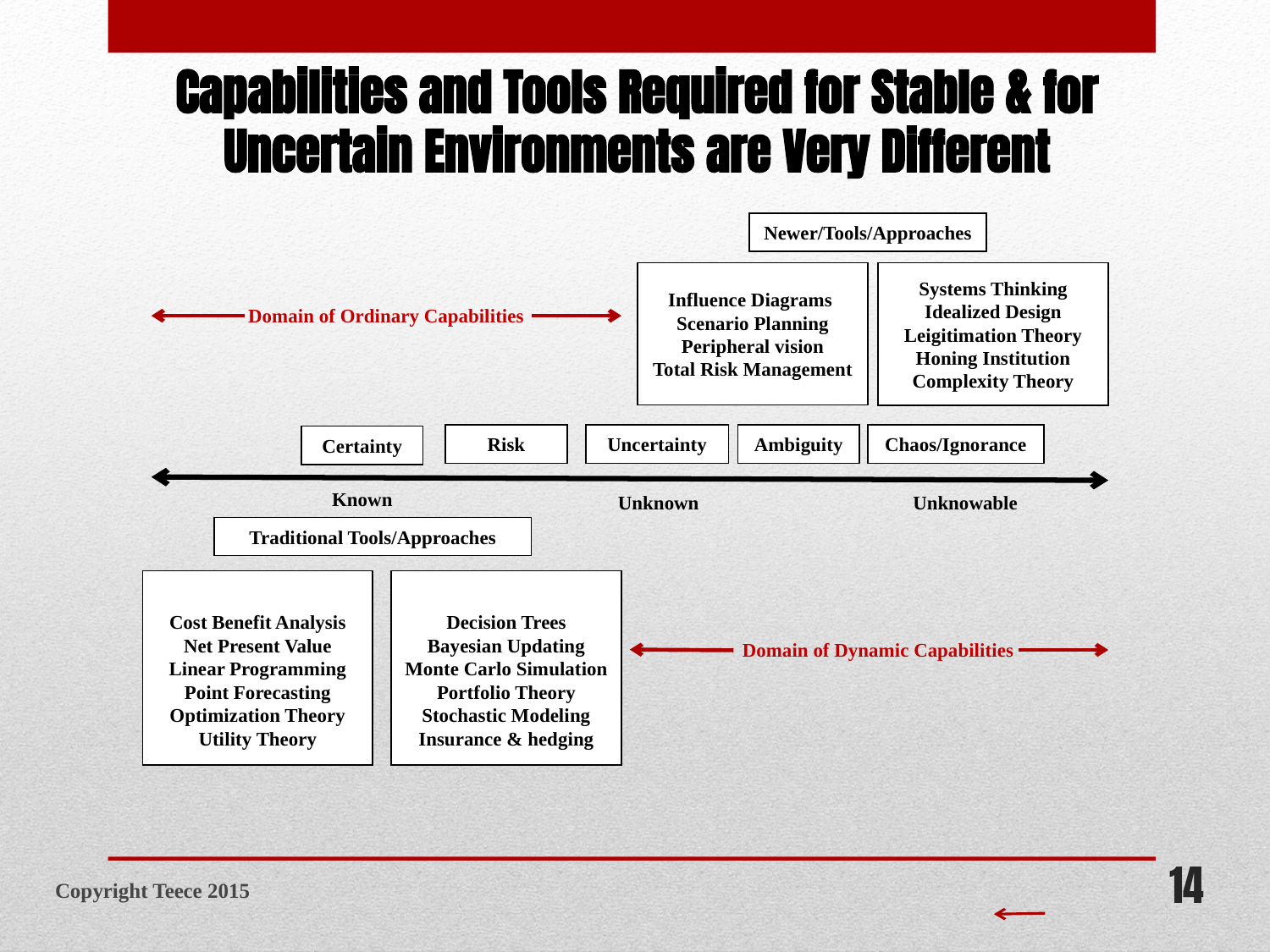

Capabilities and Tools Required for Stable & for Uncertain Environments are Very Different

Newer/Tools/Approaches
Systems Thinking
Idealized Design
Leigitimation Theory
Honing Institution
Complexity Theory
Influence Diagrams
Scenario Planning
Peripheral vision
Total Risk Management
Domain of Ordinary Capabilities
Chaos/Ignorance
Ambiguity
Risk
Uncertainty
Certainty
Known
Unknown
Unknowable
Traditional Tools/Approaches

Cost Benefit Analysis
Net Present Value
Linear Programming
Point Forecasting
Optimization Theory
Utility Theory

Decision Trees
Bayesian Updating
Monte Carlo Simulation
Portfolio Theory
Stochastic Modeling
Insurance & hedging
Domain of Dynamic Capabilities
Copyright Teece 2015
14